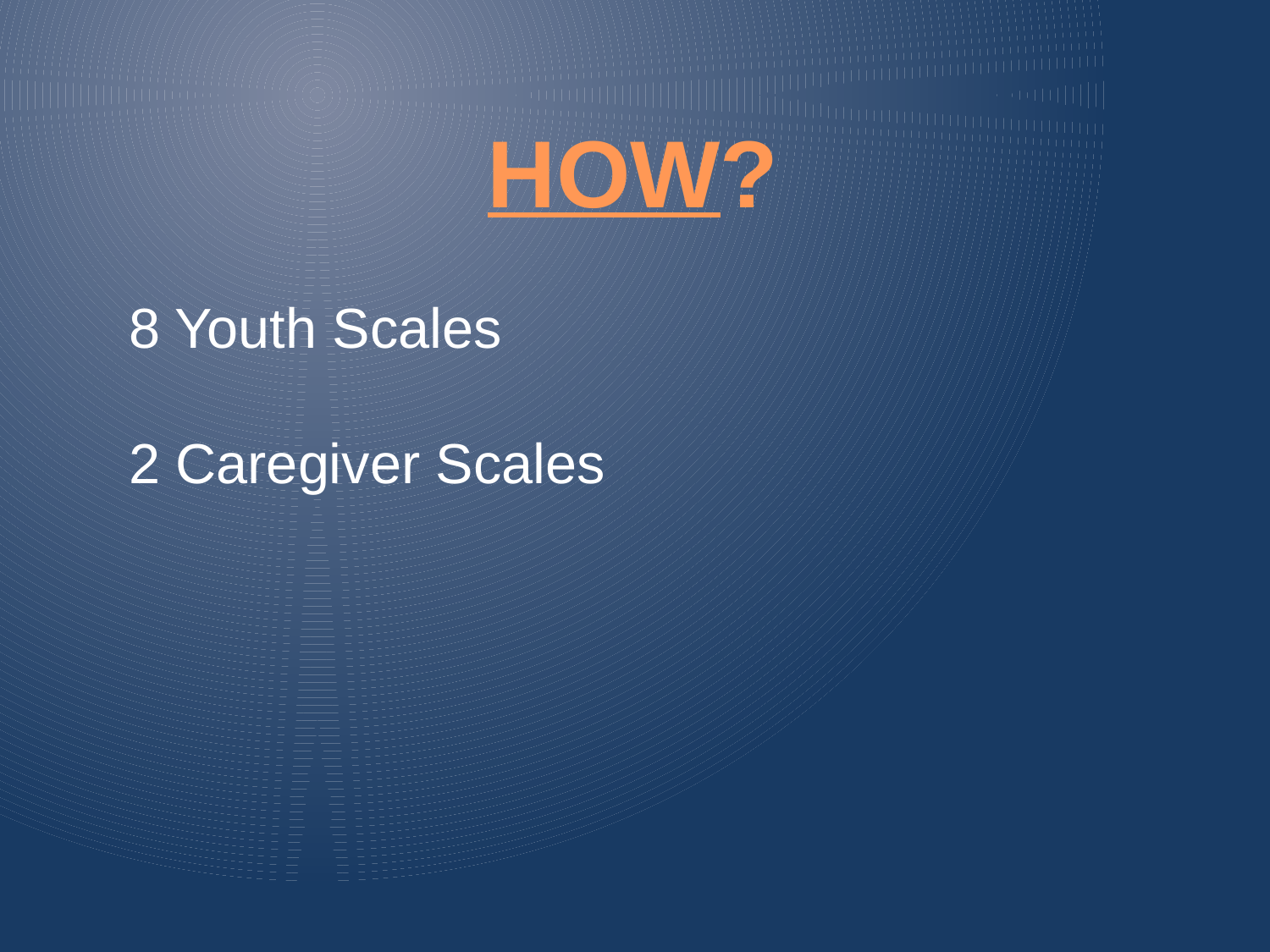

HOW?
8 Youth Scales

2 Caregiver Scales